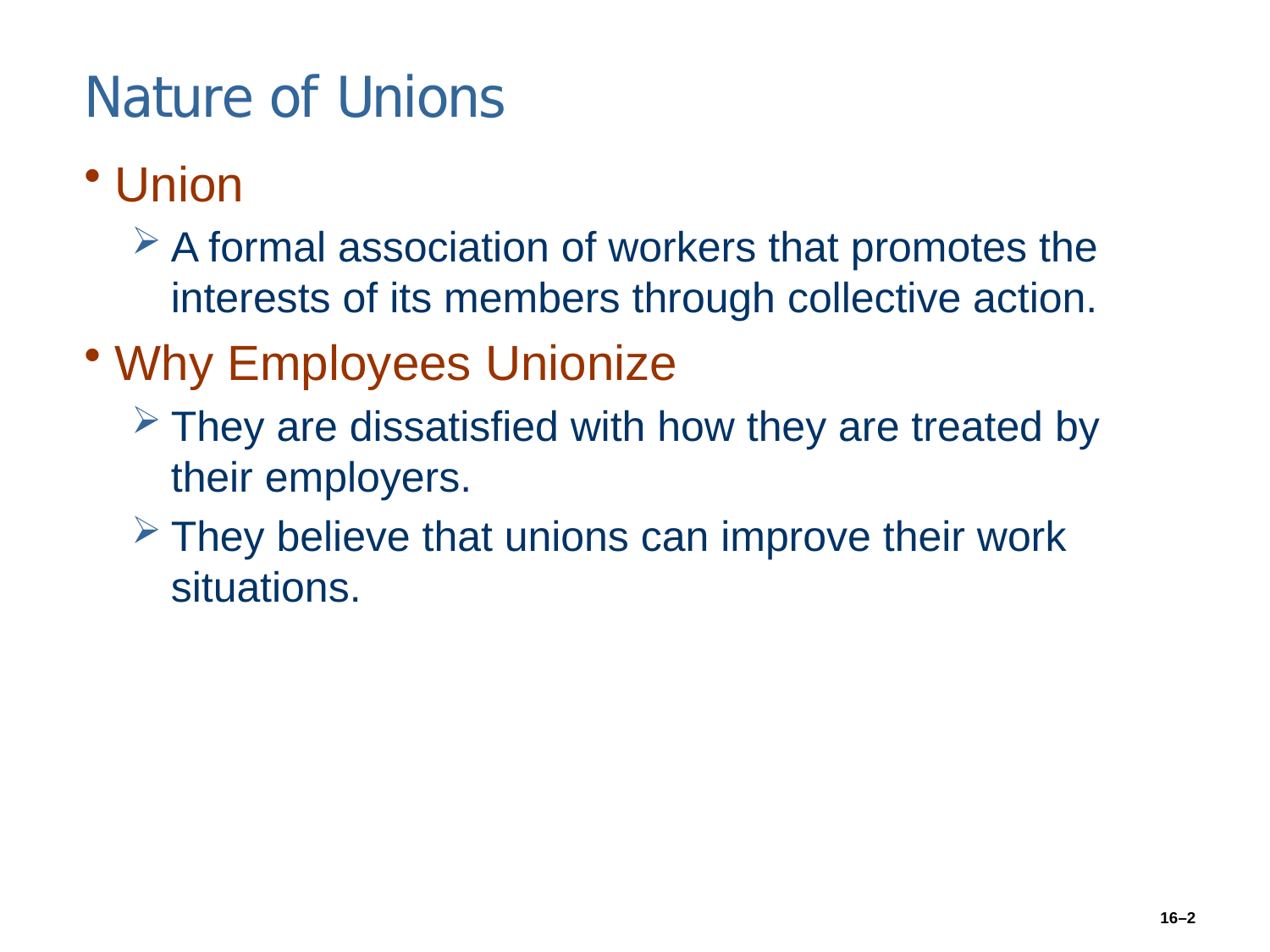

# Nature of Unions
Union
A formal association of workers that promotes the interests of its members through collective action.
Why Employees Unionize
They are dissatisfied with how they are treated by their employers.
They believe that unions can improve their work situations.
16–2